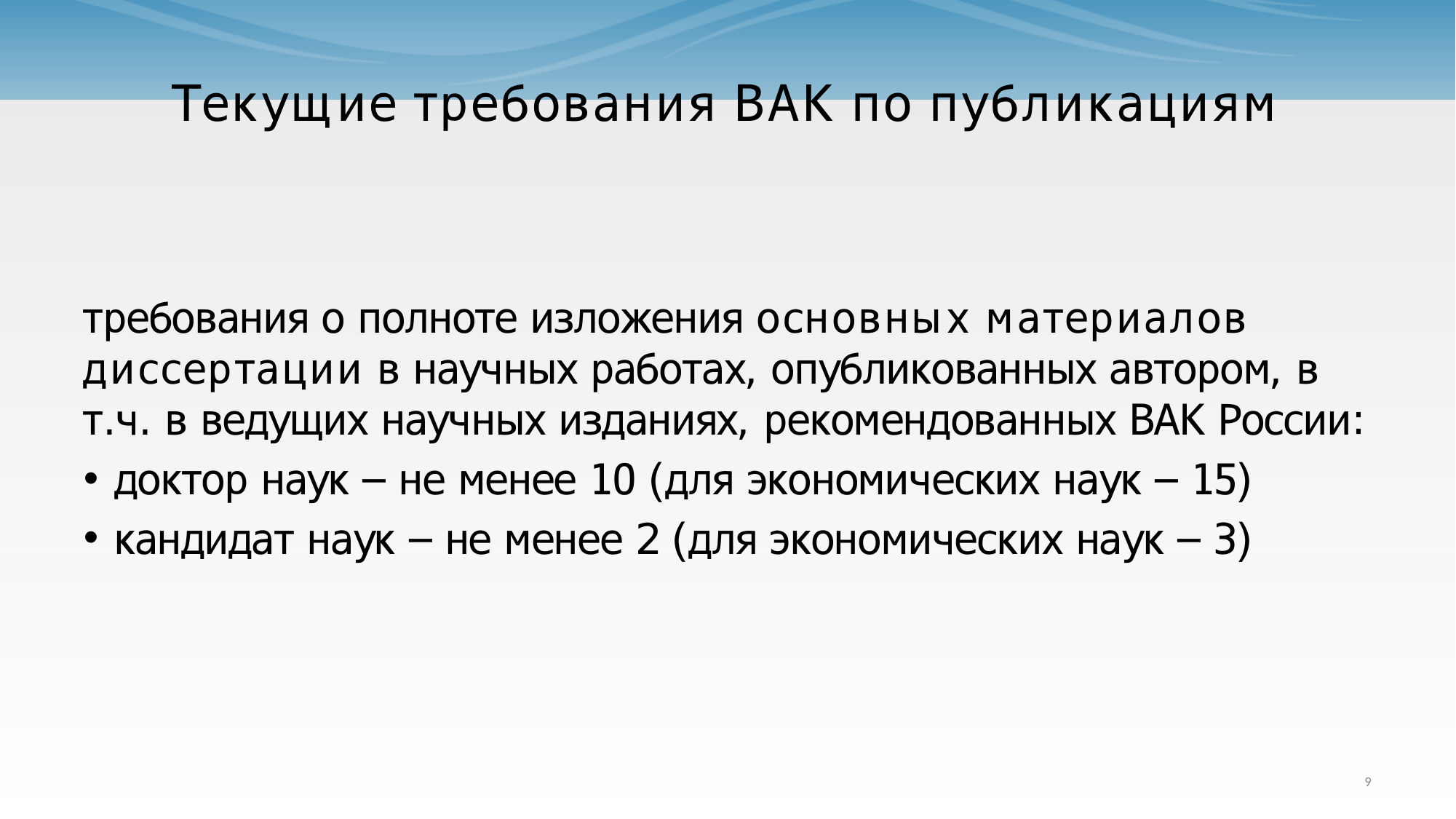

# Текущие требования ВАК по публикациям
требования о полноте изложения основных материалов диссертации в научных работах, опубликованных автором, в т.ч. в ведущих научных изданиях, рекомендованных ВАК России:
доктор наук – не менее 10 (для экономических наук – 15)
кандидат наук – не менее 2 (для экономических наук – 3)
9